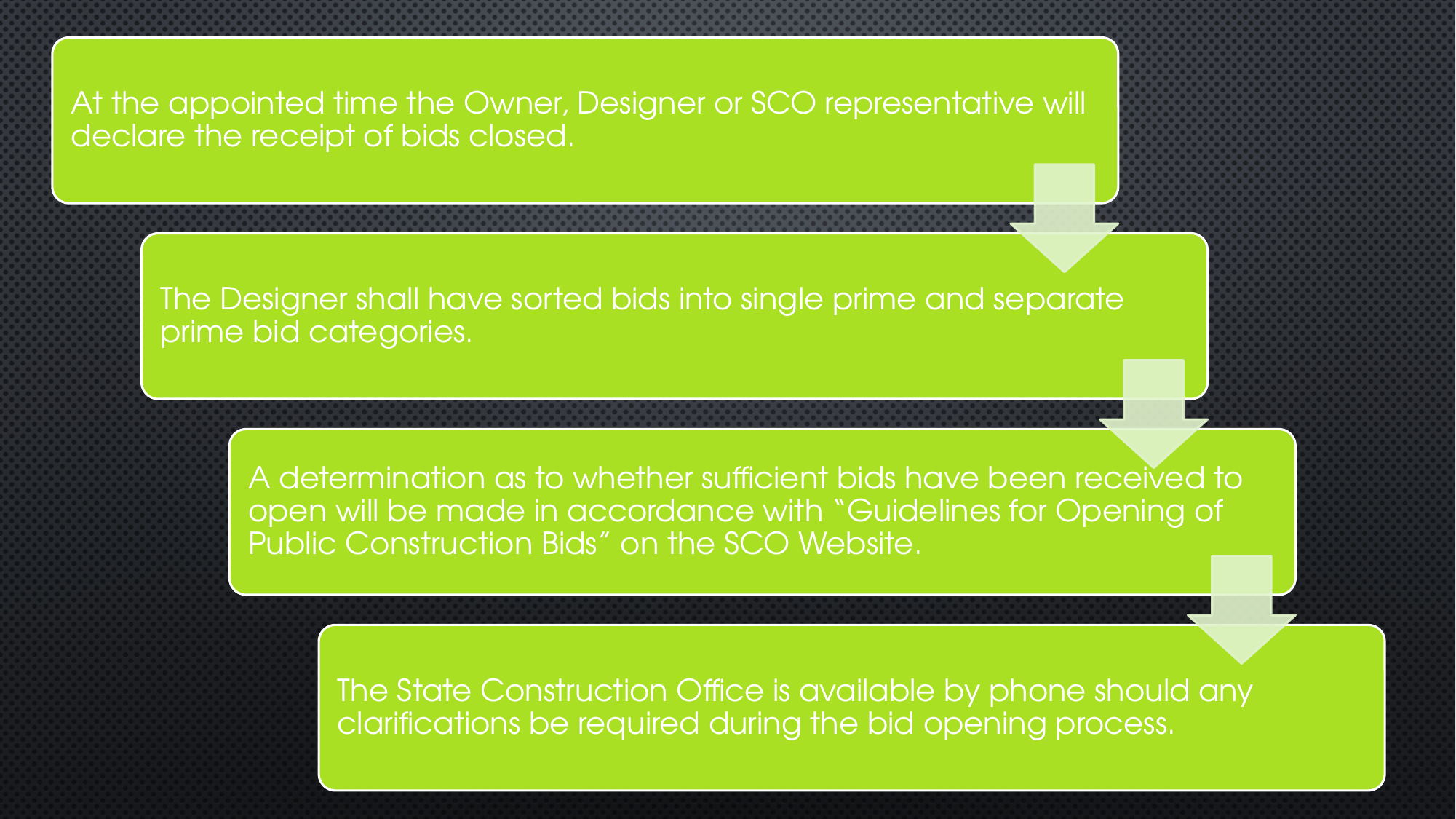

At the appointed time the Owner, Designer or SCO representative will declare the receipt of bids closed.
The Designer shall have sorted bids into single prime and separate prime bid categories.
A determination as to whether sufficient bids have been received to open will be made in accordance with “Guidelines for Opening of Public Construction Bids” on the SCO Website.
The State Construction Office is available by phone should any clarifications be required during the bid opening process.